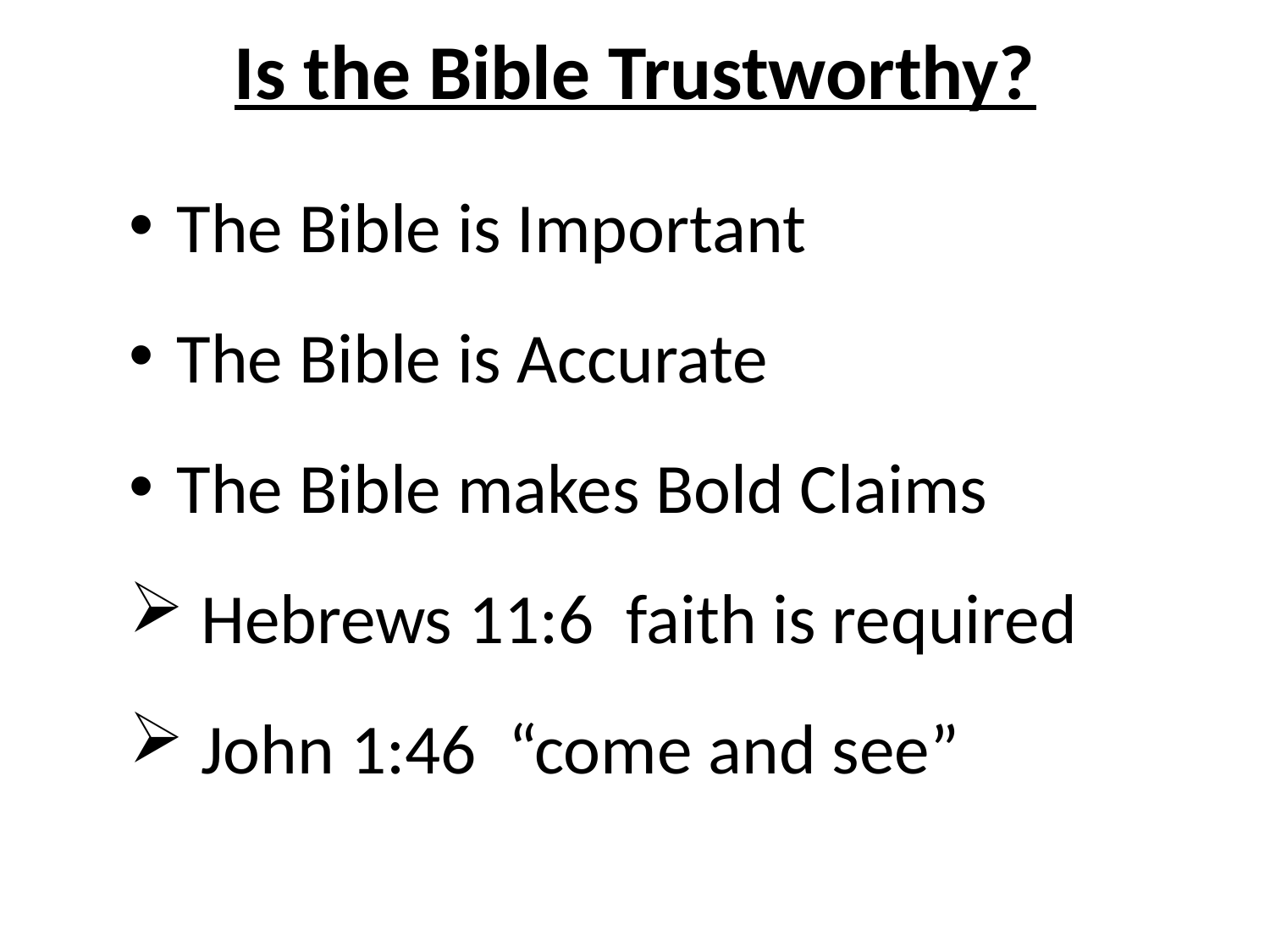

# Is the Bible Trustworthy?
The Bible is Important
The Bible is Accurate
The Bible makes Bold Claims
 Hebrews 11:6  faith is required
 John 1:46  “come and see”